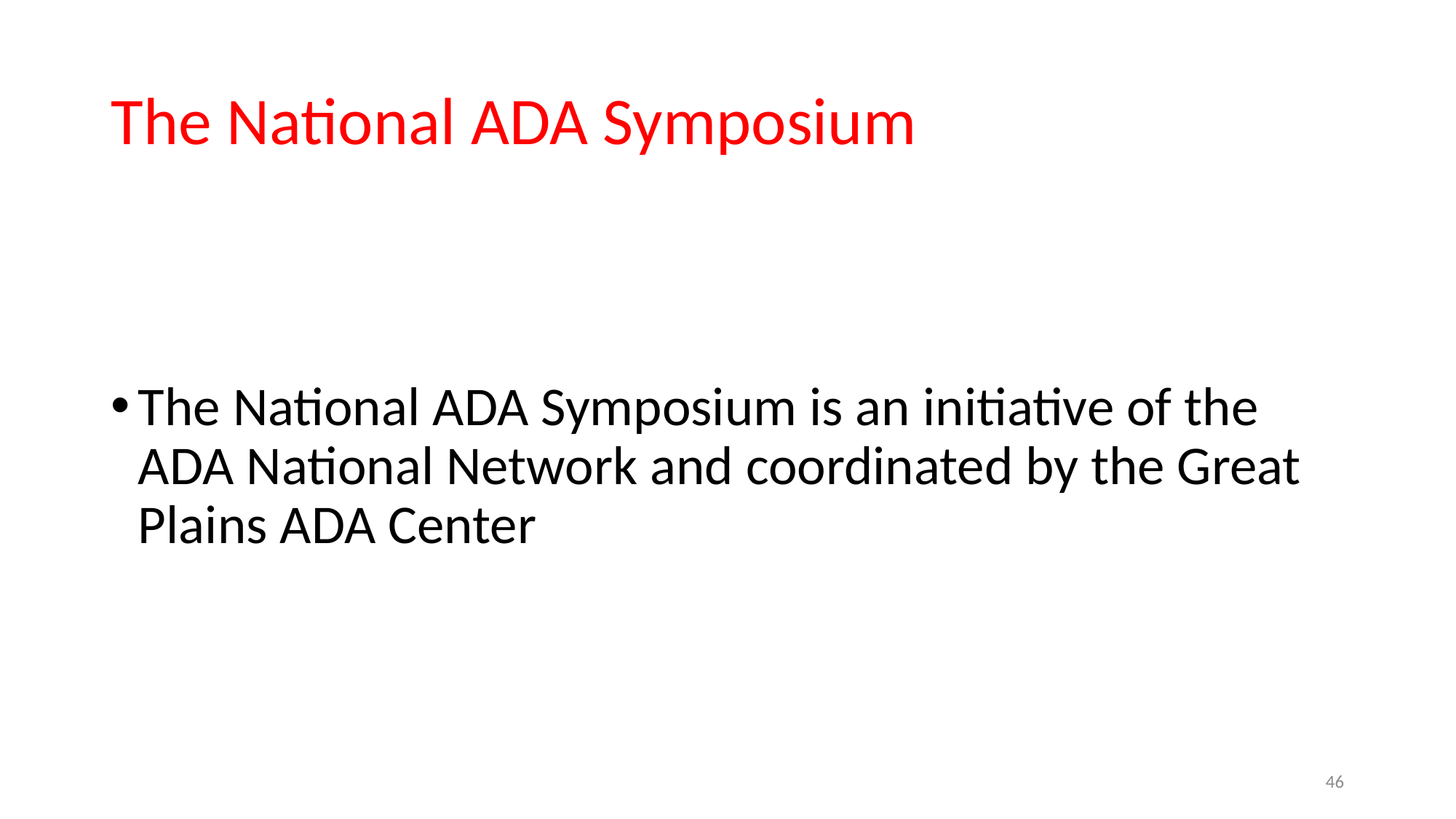

# The National ADA Symposium

The National ADA Symposium is an initiative of the ADA National Network and coordinated by the Great Plains ADA Center

46